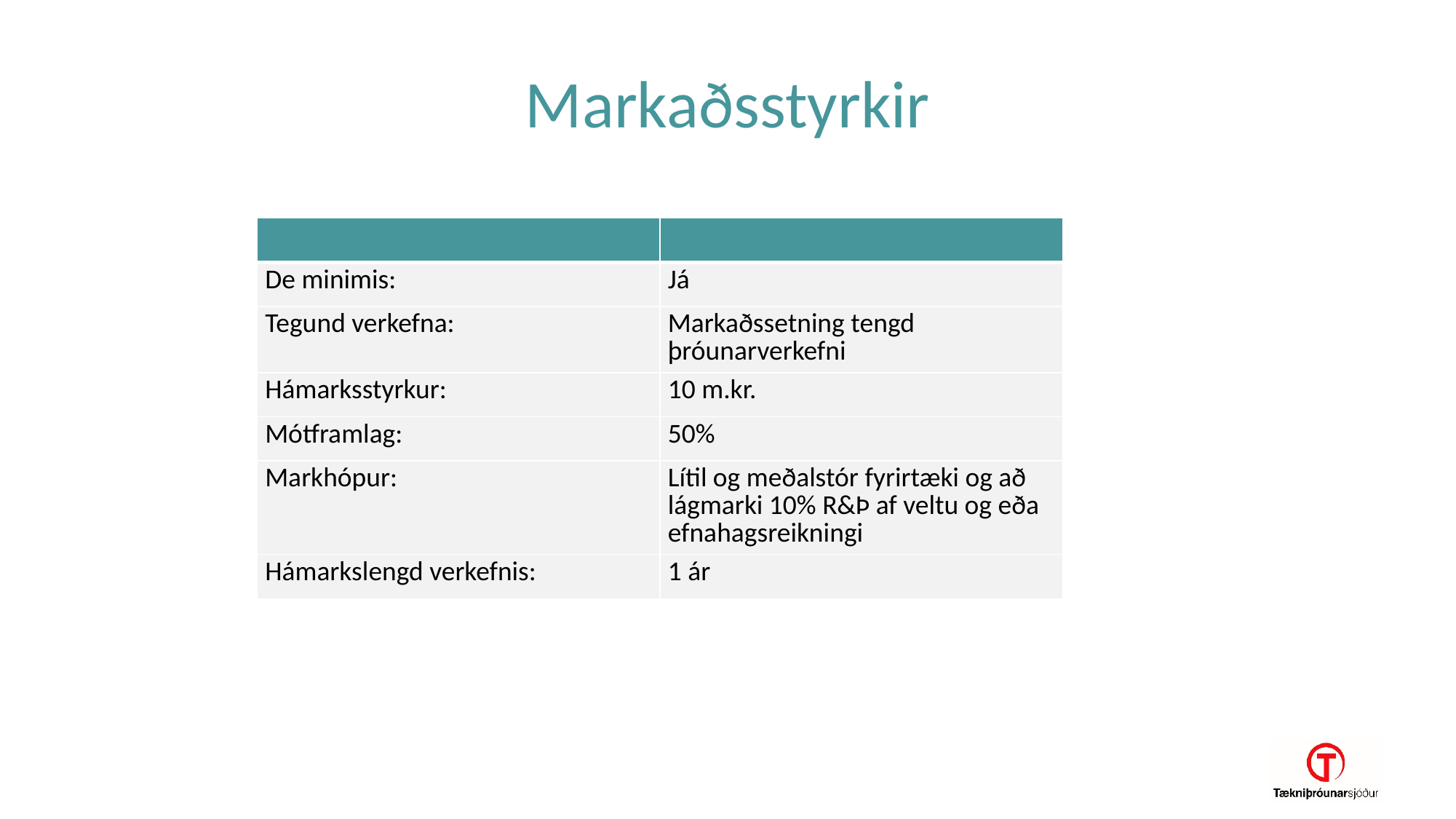

# Markaðsstyrkir
|  |  |
| --- | --- |
| De minimis: | Já |
| Tegund verkefna: | Markaðssetning tengd þróunarverkefni |
| Hámarksstyrkur: | 10 m.kr. |
| Mótframlag: | 50% |
| Markhópur: | Lítil og meðalstór fyrirtæki og að lágmarki 10% R&Þ af veltu og eða efnahagsreikningi |
| Hámarkslengd verkefnis: | 1 ár |